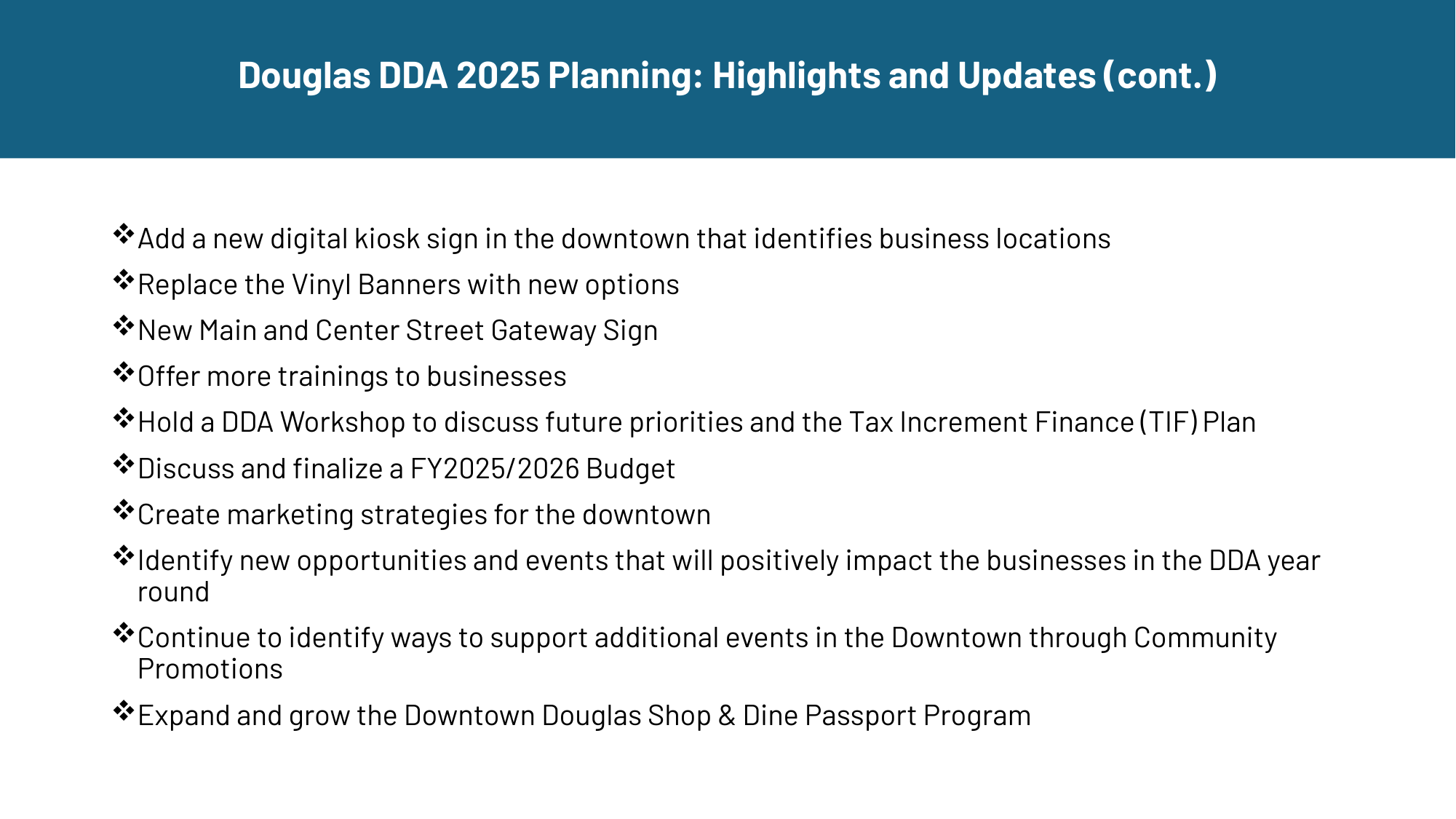

# Douglas DDA 2025 Planning: Highlights and Updates (cont.)
Add a new digital kiosk sign in the downtown that identifies business locations
Replace the Vinyl Banners with new options
New Main and Center Street Gateway Sign
Offer more trainings to businesses
Hold a DDA Workshop to discuss future priorities and the Tax Increment Finance (TIF) Plan
Discuss and finalize a FY2025/2026 Budget
Create marketing strategies for the downtown
Identify new opportunities and events that will positively impact the businesses in the DDA year round
Continue to identify ways to support additional events in the Downtown through Community Promotions
Expand and grow the Downtown Douglas Shop & Dine Passport Program